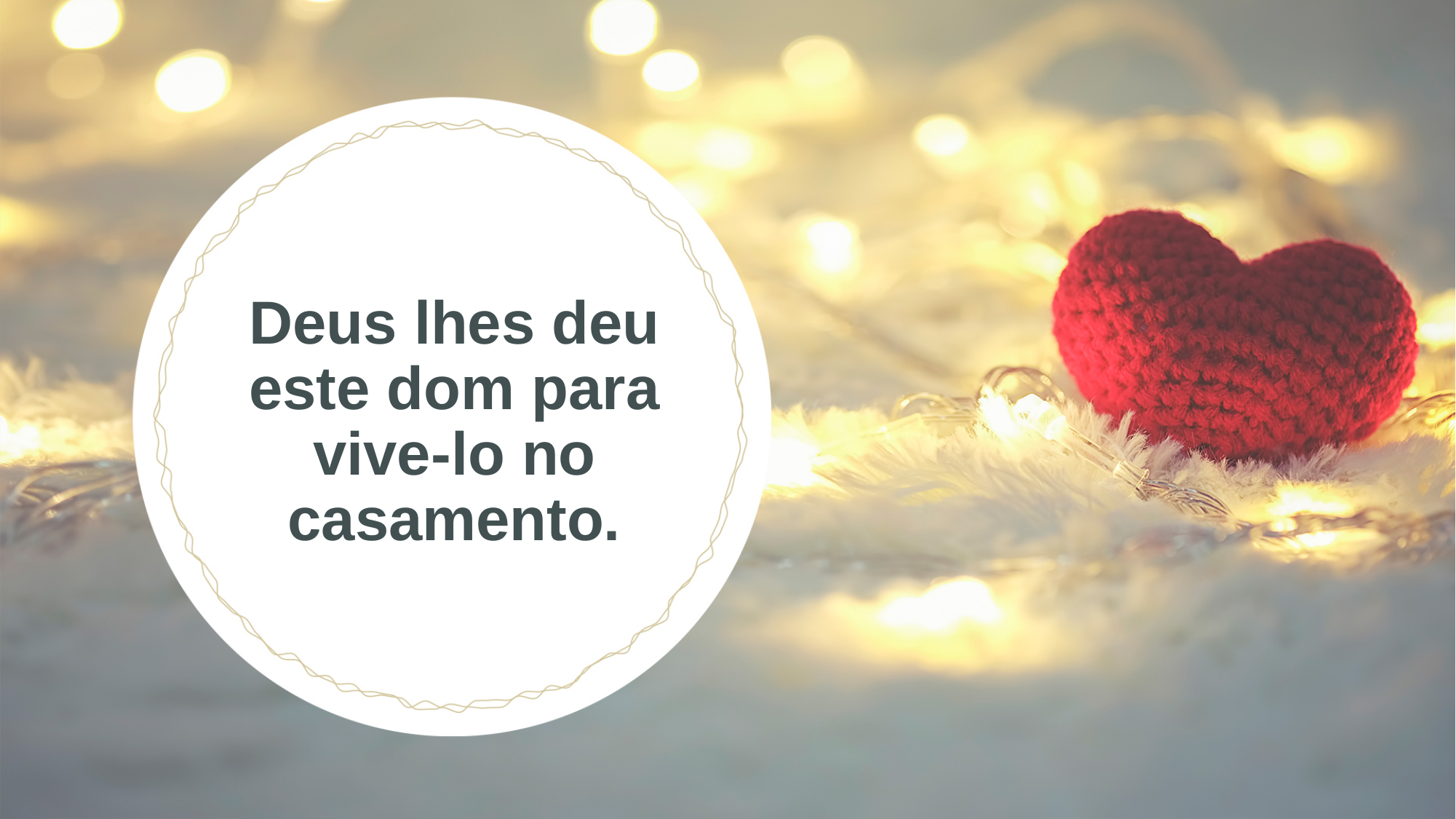

# Deus lhes deu este dom para vive-lo no casamento.